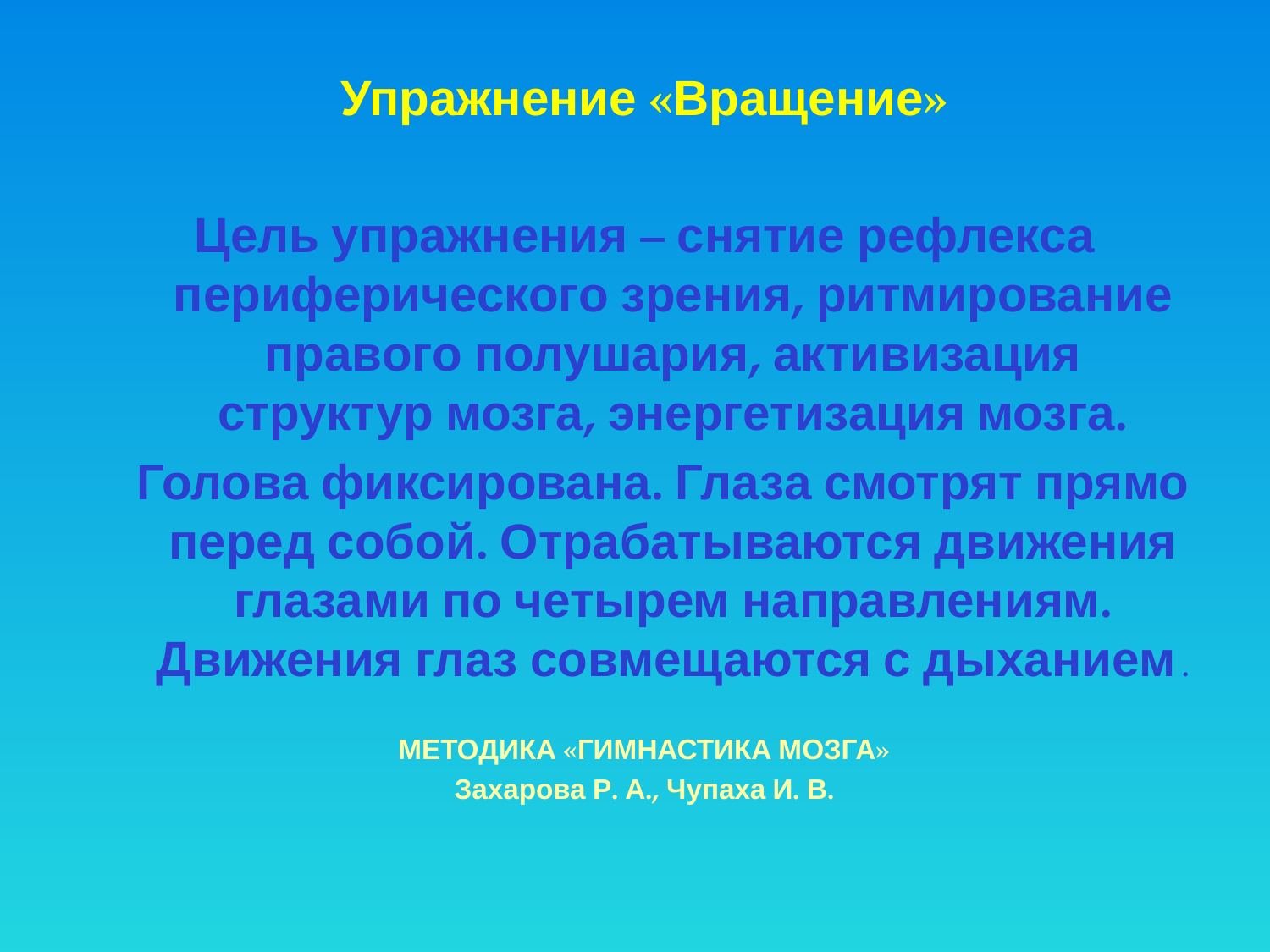

Упражнение «Вращение»

Цель упражнения – снятие рефлекса периферического зрения, ритмирование правого полушария, активизация структур мозга, энергетизация мозга.
   Голова фиксирована. Глаза смотрят прямо перед собой. Отрабатываются движения глазами по четырем направлениям. Движения глаз совмещаются с дыханием .

МЕТОДИКА «ГИМНАСТИКА МОЗГА»
Захарова Р. А., Чупаха И. В.